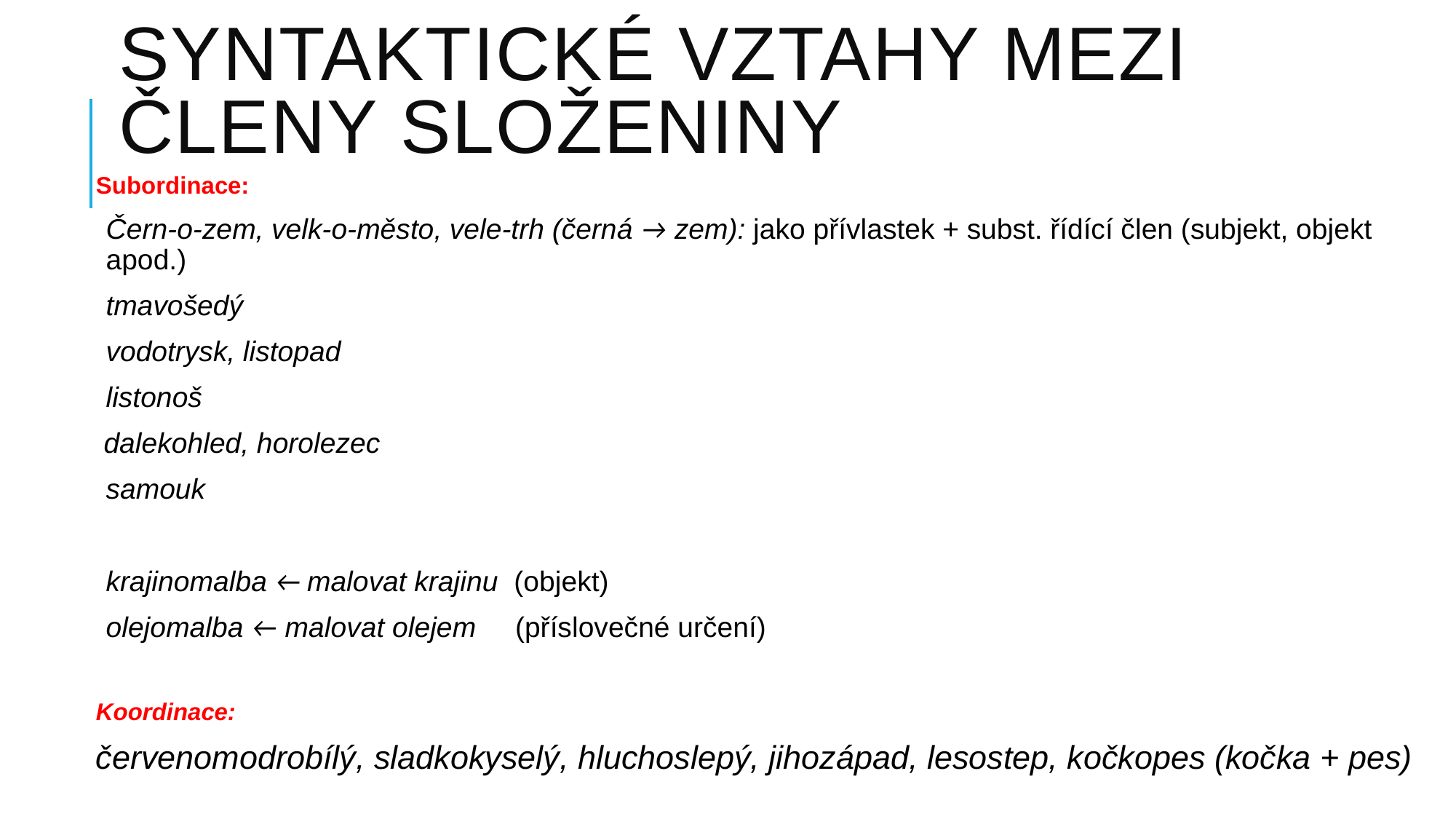

# Syntaktické vztahy mezi členy složeniny

Subordinace:
Čern-o-zem, velk-o-město, vele-trh (černá → zem): jako přívlastek + subst. řídící člen (subjekt, objekt apod.)
tmavošedý
vodotrysk, listopad
listonoš
 dalekohled, horolezec
samouk

krajinomalba ← malovat krajinu  (objekt)
olejomalba ← malovat olejem     (příslovečné určení)

Koordinace:
červenomodrobílý, sladkokyselý, hluchoslepý, jihozápad, lesostep, kočkopes (kočka + pes)